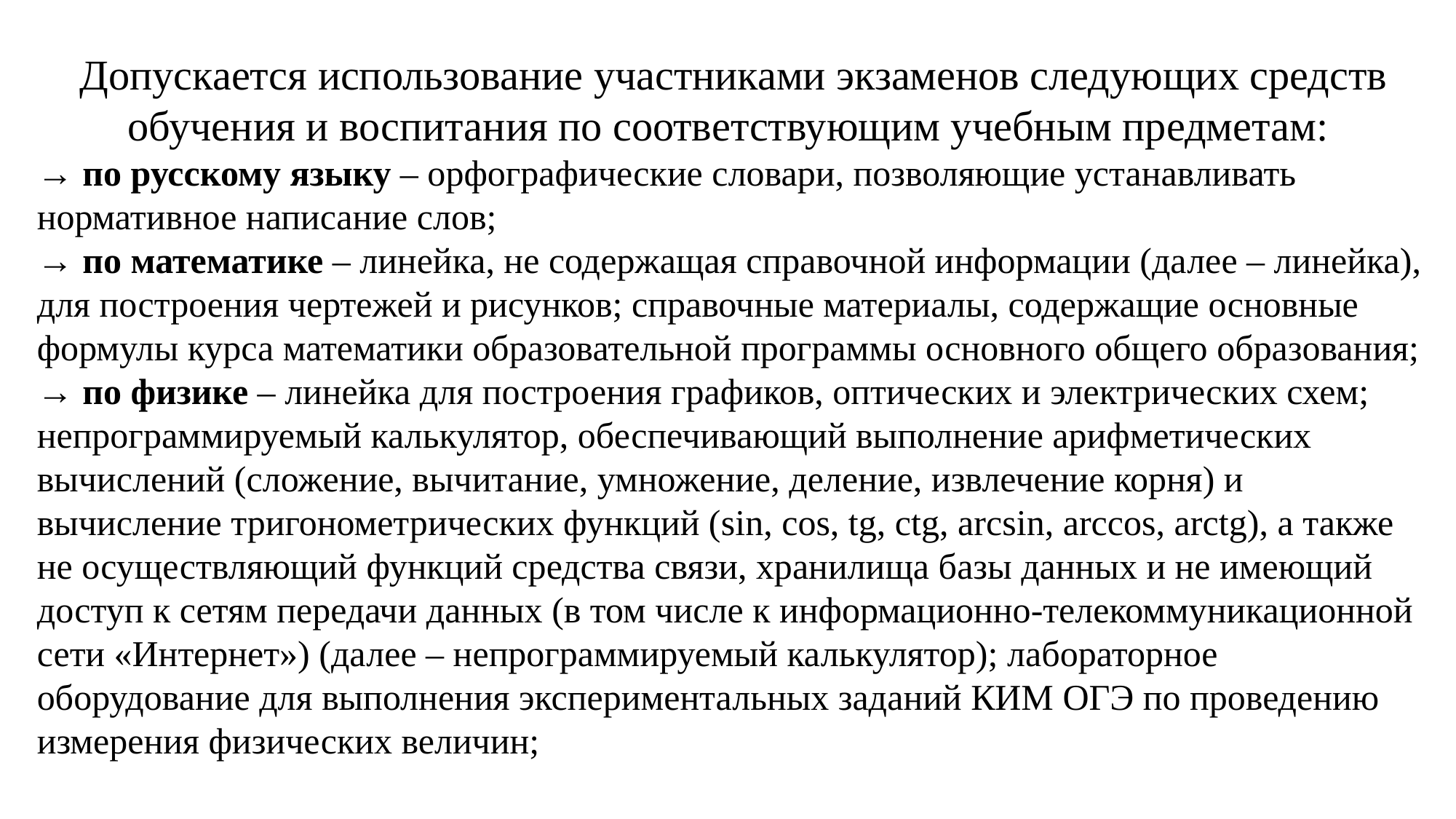

.
Допускается использование участниками экзаменов следующих средств обучения и воспитания по соответствующим учебным предметам:
→ по русскому языку – орфографические словари, позволяющие устанавливать нормативное написание слов;
→ по математике – линейка, не содержащая справочной информации (далее – линейка), для построения чертежей и рисунков; справочные материалы, содержащие основные формулы курса математики образовательной программы основного общего образования;
→ по физике – линейка для построения графиков, оптических и электрических схем; непрограммируемый калькулятор, обеспечивающий выполнение арифметических вычислений (сложение, вычитание, умножение, деление, извлечение корня) и вычисление тригонометрических функций (sin, cos, tg, ctg, arcsin, arccos, arctg), а также не осуществляющий функций средства связи, хранилища базы данных и не имеющий доступ к сетям передачи данных (в том числе к информационно-телекоммуникационной сети «Интернет») (далее – непрограммируемый калькулятор); лабораторное оборудование для выполнения экспериментальных заданий КИМ ОГЭ по проведению измерения физических величин;